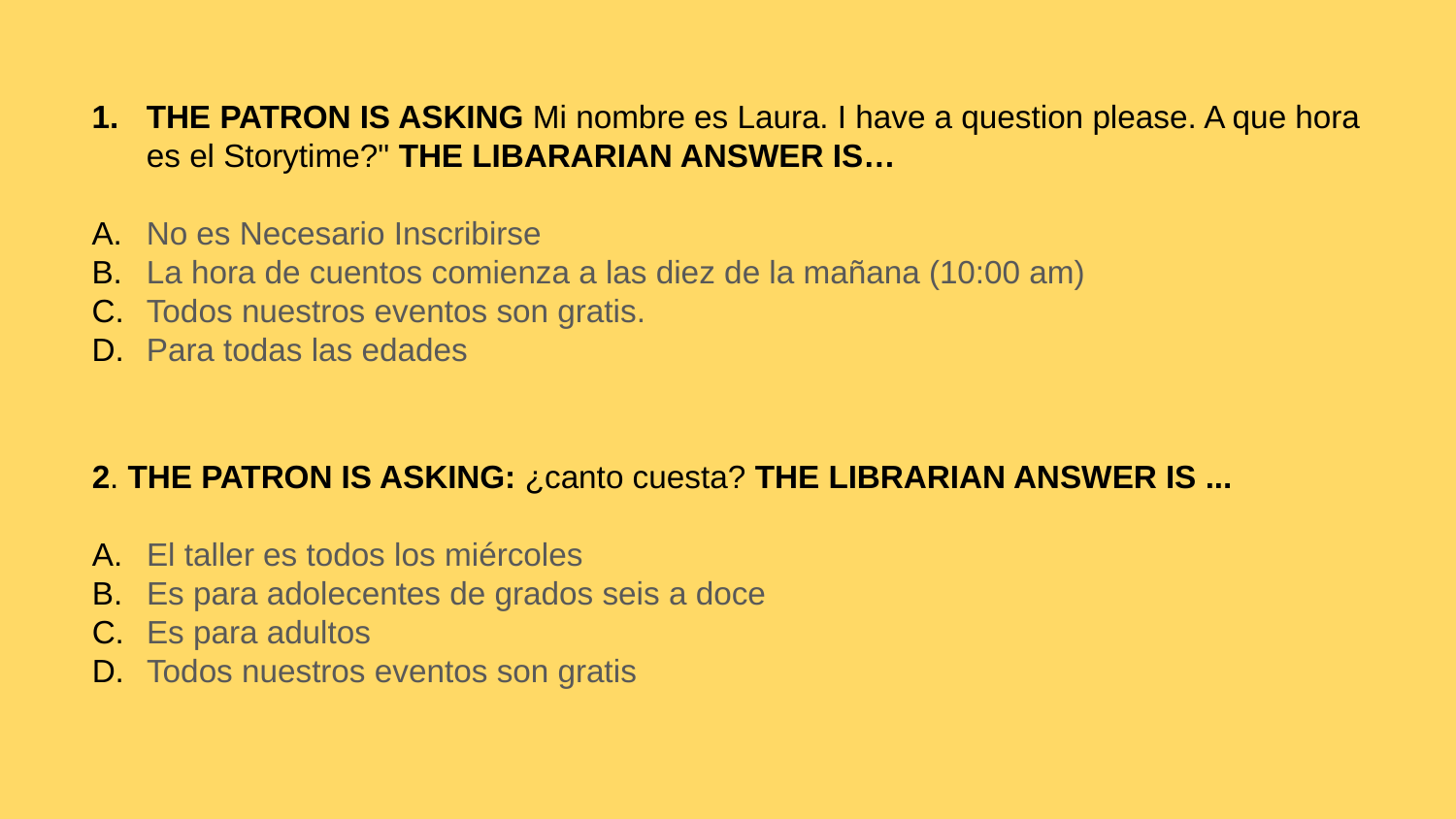

THE PATRON IS ASKING Mi nombre es Laura. I have a question please. A que hora es el Storytime?" THE LIBARARIAN ANSWER IS…

No es Necesario Inscribirse
La hora de cuentos comienza a las diez de la mañana (10:00 am)
Todos nuestros eventos son gratis.
Para todas las edades

2. THE PATRON IS ASKING: ¿canto cuesta? THE LIBRARIAN ANSWER IS ...

El taller es todos los miércoles
Es para adolecentes de grados seis a doce
Es para adultos
Todos nuestros eventos son gratis